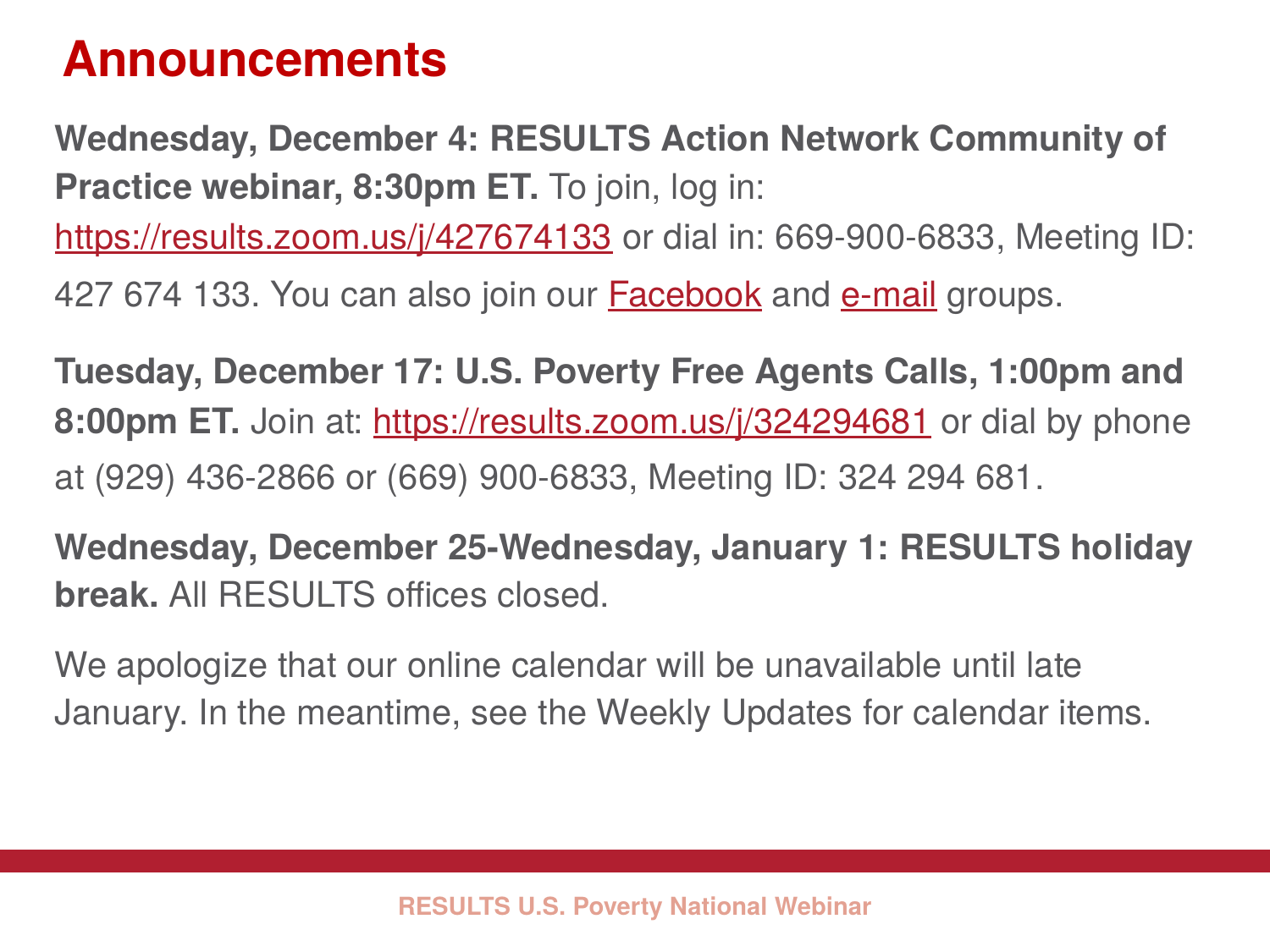

42
# Announcements
Wednesday, December 4: RESULTS Action Network Community of Practice webinar, 8:30pm ET. To join, log in: https://results.zoom.us/j/427674133 or dial in: 669-900-6833, Meeting ID: 427 674 133. You can also join our Facebook and e-mail groups.
Tuesday, December 17: U.S. Poverty Free Agents Calls, 1:00pm and 8:00pm ET. Join at: https://results.zoom.us/j/324294681 or dial by phone at (929) 436-2866 or (669) 900-6833, Meeting ID: 324 294 681.
Wednesday, December 25-Wednesday, January 1: RESULTS holiday break. All RESULTS offices closed.
We apologize that our online calendar will be unavailable until late January. In the meantime, see the Weekly Updates for calendar items.

RESULTS U.S. Poverty National Webinar